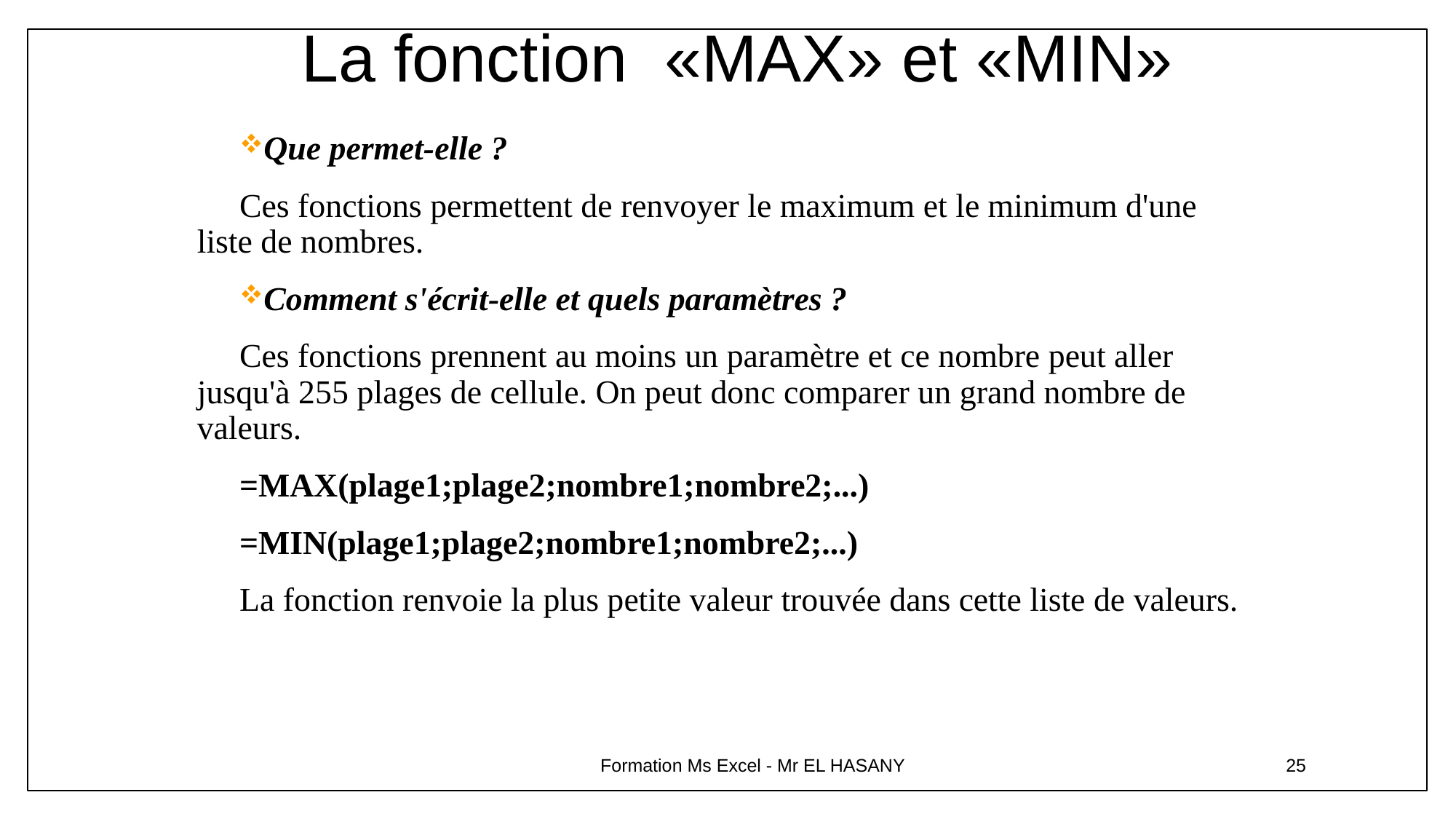

# La fonction  «MAX» et «MIN»
Que permet-elle ?
Ces fonctions permettent de renvoyer le maximum et le minimum d'une liste de nombres.
Comment s'écrit-elle et quels paramètres ?
Ces fonctions prennent au moins un paramètre et ce nombre peut aller jusqu'à 255 plages de cellule. On peut donc comparer un grand nombre de valeurs.
=MAX(plage1;plage2;nombre1;nombre2;...)
=MIN(plage1;plage2;nombre1;nombre2;...)
La fonction renvoie la plus petite valeur trouvée dans cette liste de valeurs.
Formation Ms Excel - Mr EL HASANY
25